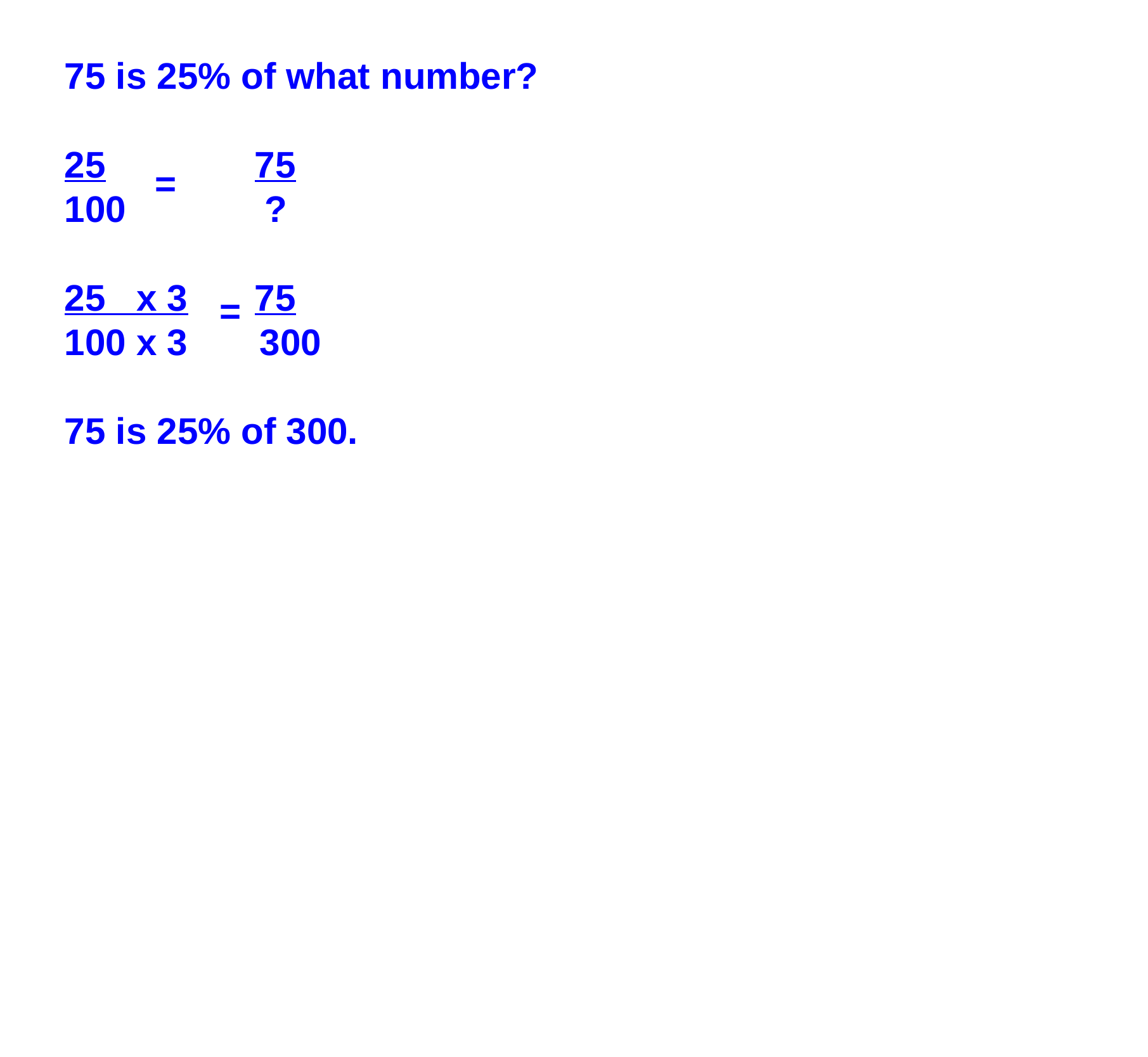

75 is 25% of what number?

25		75
100		 ?

25   x 3	75
100 x 3       300

75 is 25% of 300.
=
=